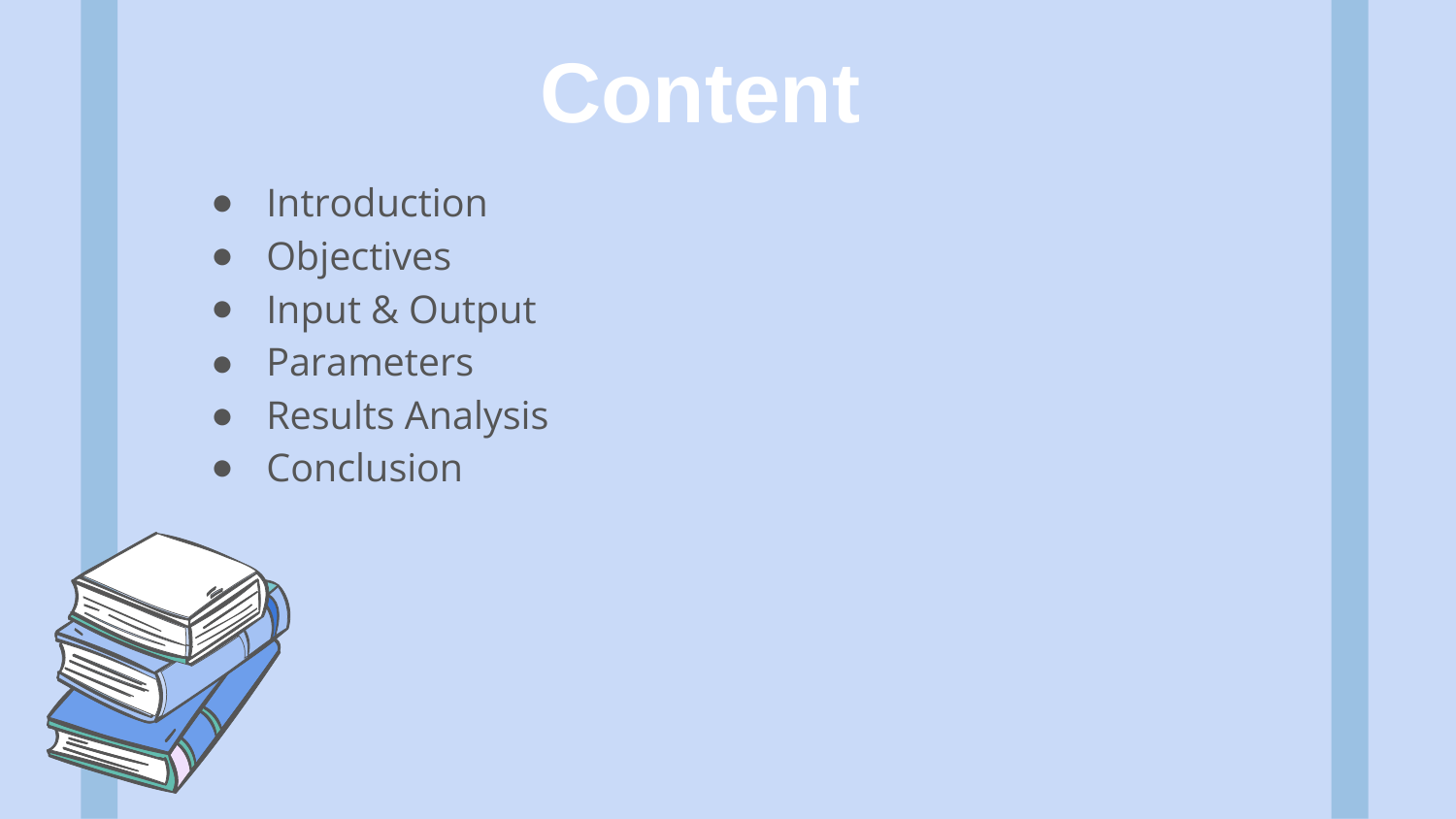

Content

Introduction
Objectives
Input & Output
Parameters
Results Analysis
Conclusion